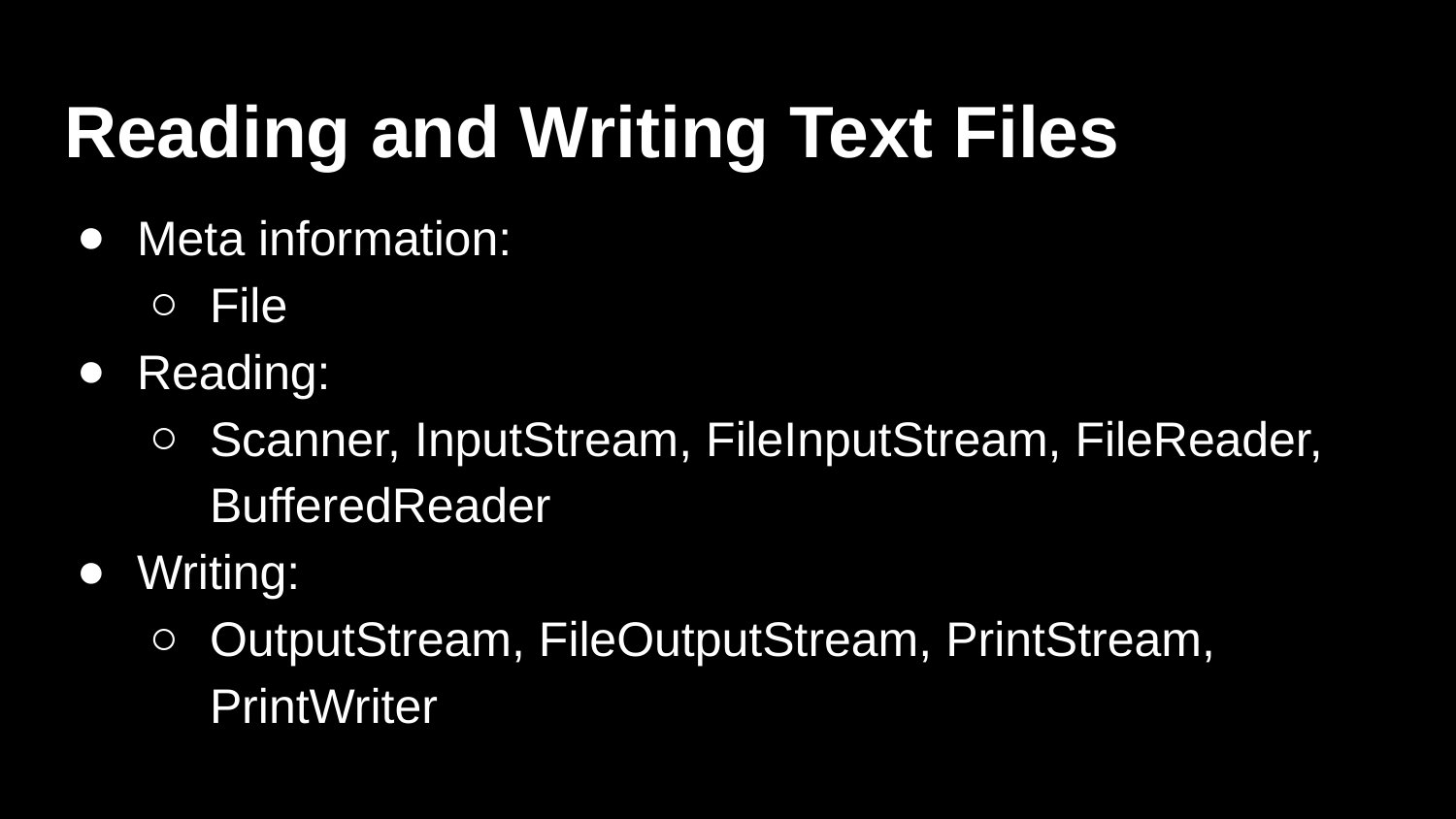

# Reading and Writing Text Files
Meta information:
File
Reading:
Scanner, InputStream, FileInputStream, FileReader, BufferedReader
Writing:
OutputStream, FileOutputStream, PrintStream, PrintWriter